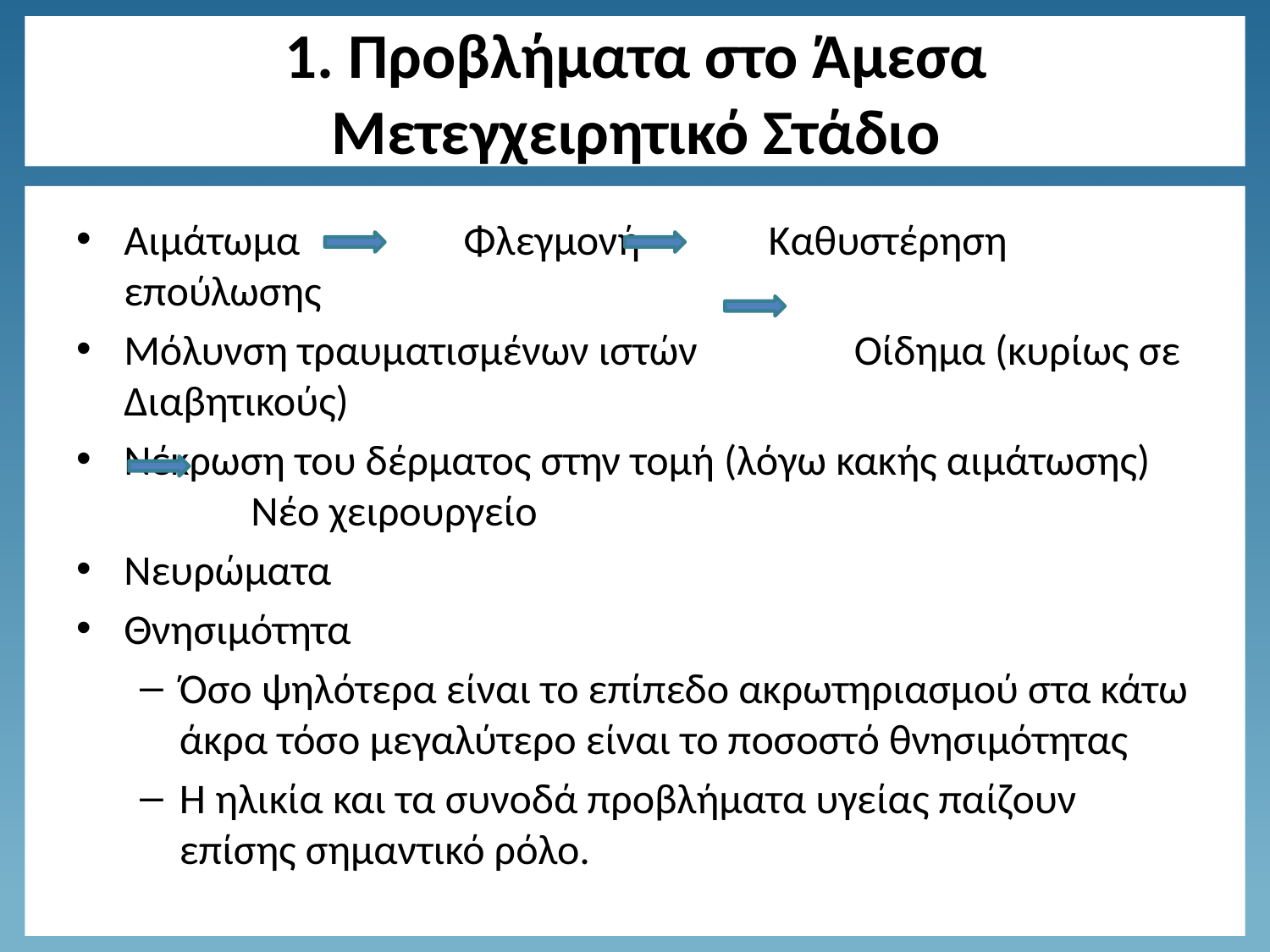

# 1. Προβλήματα στο Άμεσα Μετεγχειρητικό Στάδιο
Αιμάτωμα	         Φλεγμονή	 Καθυστέρηση επούλωσης
Μόλυνση τραυματισμένων ιστών	          Οίδημα (κυρίως σε Διαβητικούς)
Νέκρωση του δέρματος στην τομή (λόγω κακής αιμάτωσης)	Νέο χειρουργείο
Νευρώματα
Θνησιμότητα
Όσο ψηλότερα είναι το επίπεδο ακρωτηριασμού στα κάτω άκρα τόσο μεγαλύτερο είναι το ποσοστό θνησιμότητας
Η ηλικία και τα συνοδά προβλήματα υγείας παίζουν επίσης σημαντικό ρόλο.